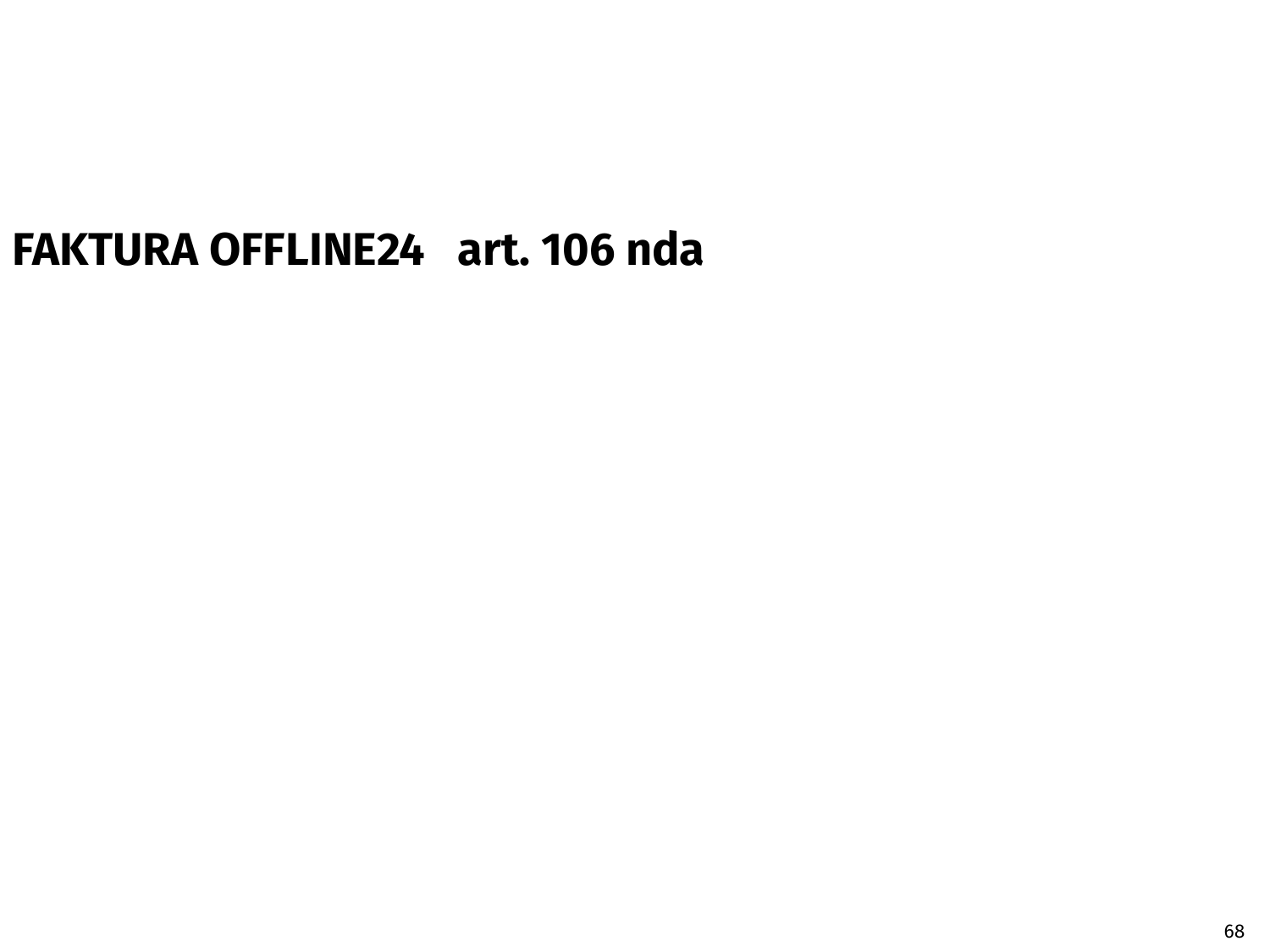

FAKTURA OFFLINE24   art. 106 nda
#
68